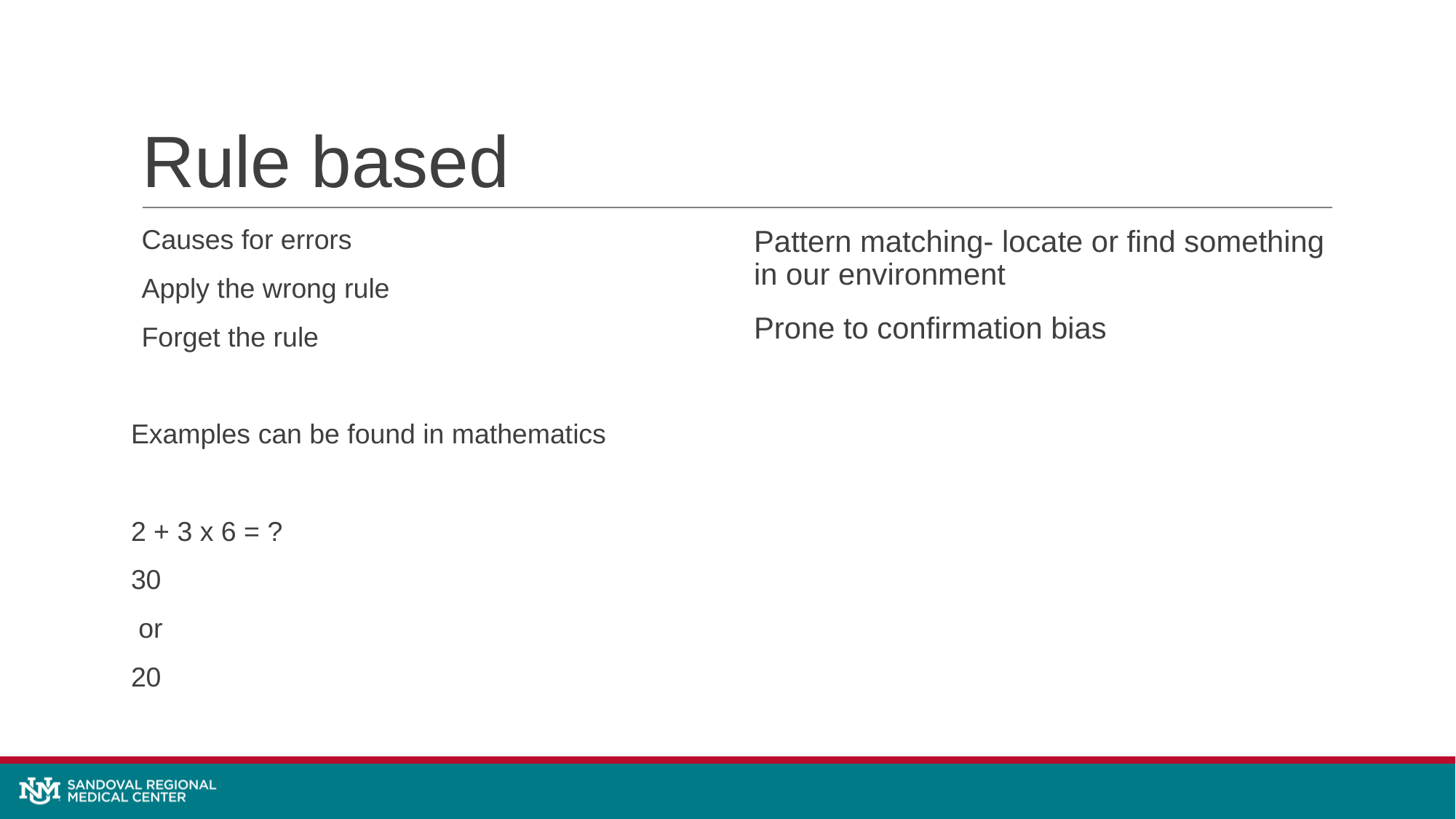

# Rule based
Causes for errors
Apply the wrong rule
Forget the rule

Examples can be found in mathematics

2 + 3 x 6 = ?
30
 or
20
Pattern matching- locate or find something in our environment
Prone to confirmation bias